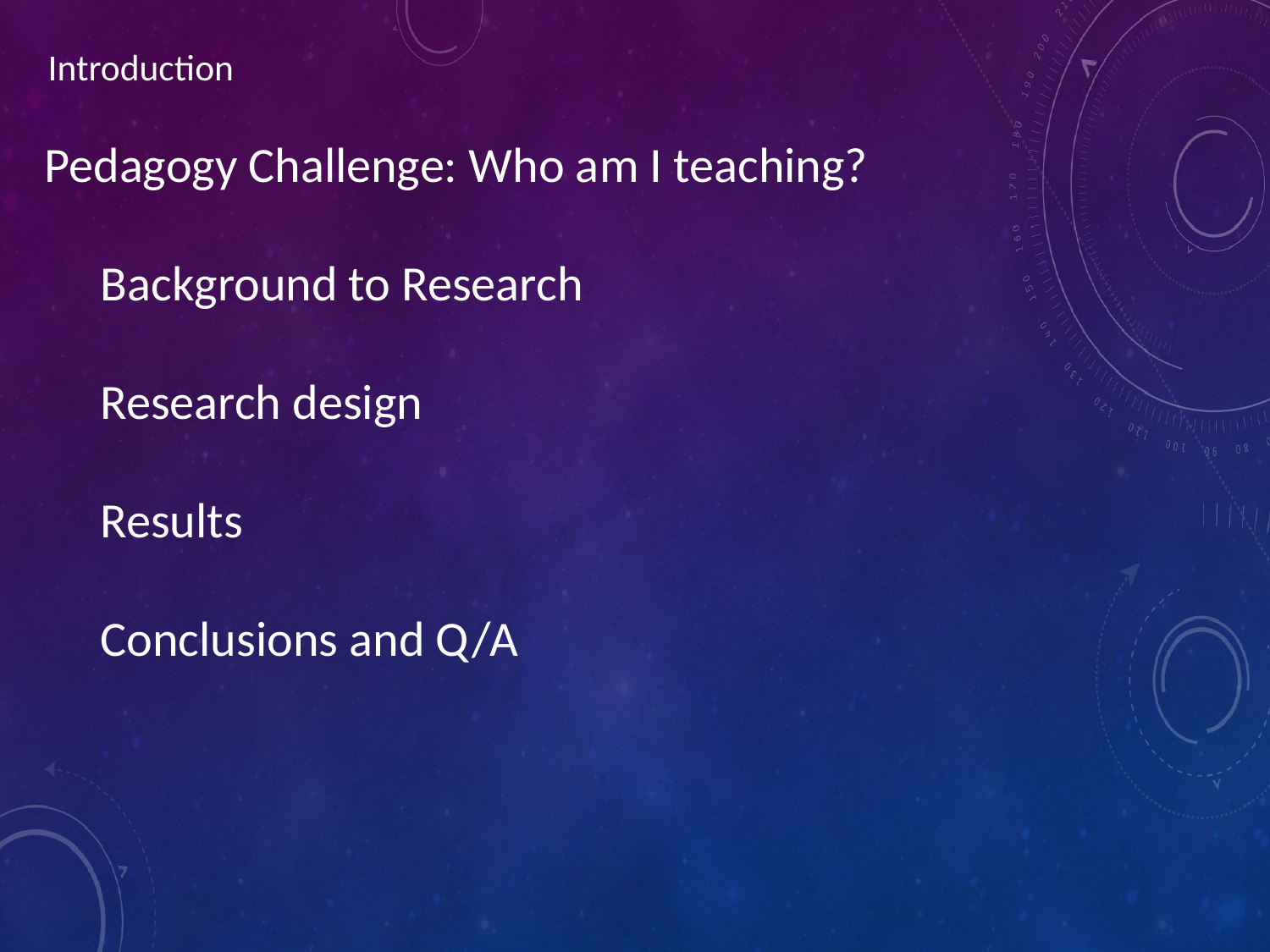

# Introduction

Pedagogy Challenge: Who am I teaching?

     Background to Research

     Research design

     Results

     Conclusions and Q/A